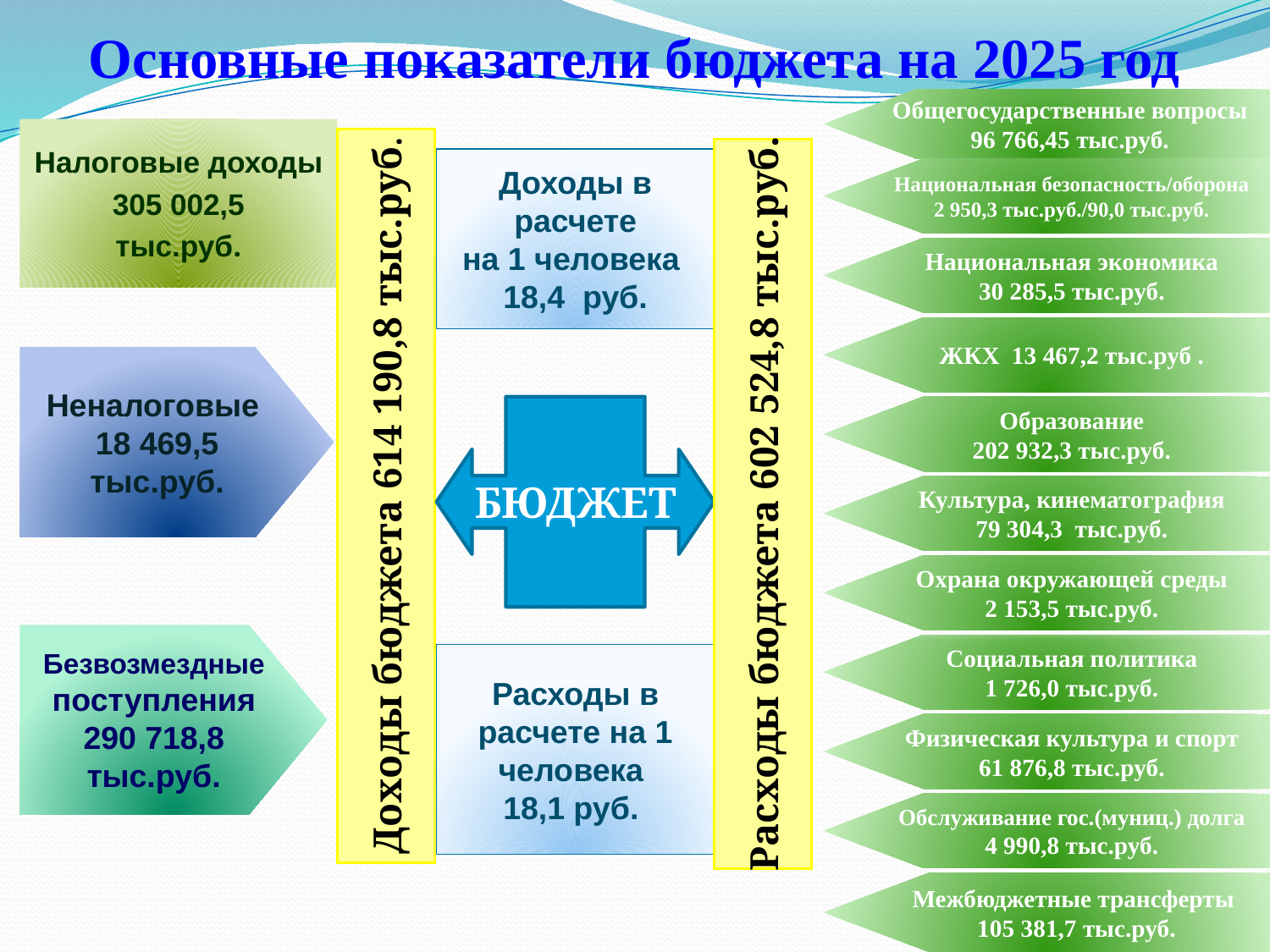

# Основные показатели бюджета на 2025 год
Общегосударственные вопросы
96 766,45 тыс.руб.
Налоговые доходы
305 002,5
тыс.руб.
Доходы бюджета 614 190,8 тыс.руб.
Расходы бюджета 602 524,8 тыс.руб.
Доходы в расчете
на 1 человека
18,4  руб.
Национальная безопасность/оборона
2 950,3 тыс.руб./90,0 тыс.руб.

Национальная экономика
30 285,5 тыс.руб.
.
ЖКХ  13 467,2 тыс.руб .
Неналоговые
18 469,5
тыс.руб.
БЮДЖЕТ
Образование
202 932,3 тыс.руб.
Культура, кинематография
79 304,3  тыс.руб.
Охрана окружающей среды
2 153,5 тыс.руб.
Безвозмездные поступления
290 718,8
тыс.руб.
Социальная политика
1 726,0 тыс.руб.
Расходы в расчете на 1 человека
18,1 руб.
Физическая культура и спорт
61 876,8 тыс.руб.
Обслуживание гос.(муниц.) долга
4 990,8 тыс.руб.
Межбюджетные трансферты
 105 381,7 тыс.руб.